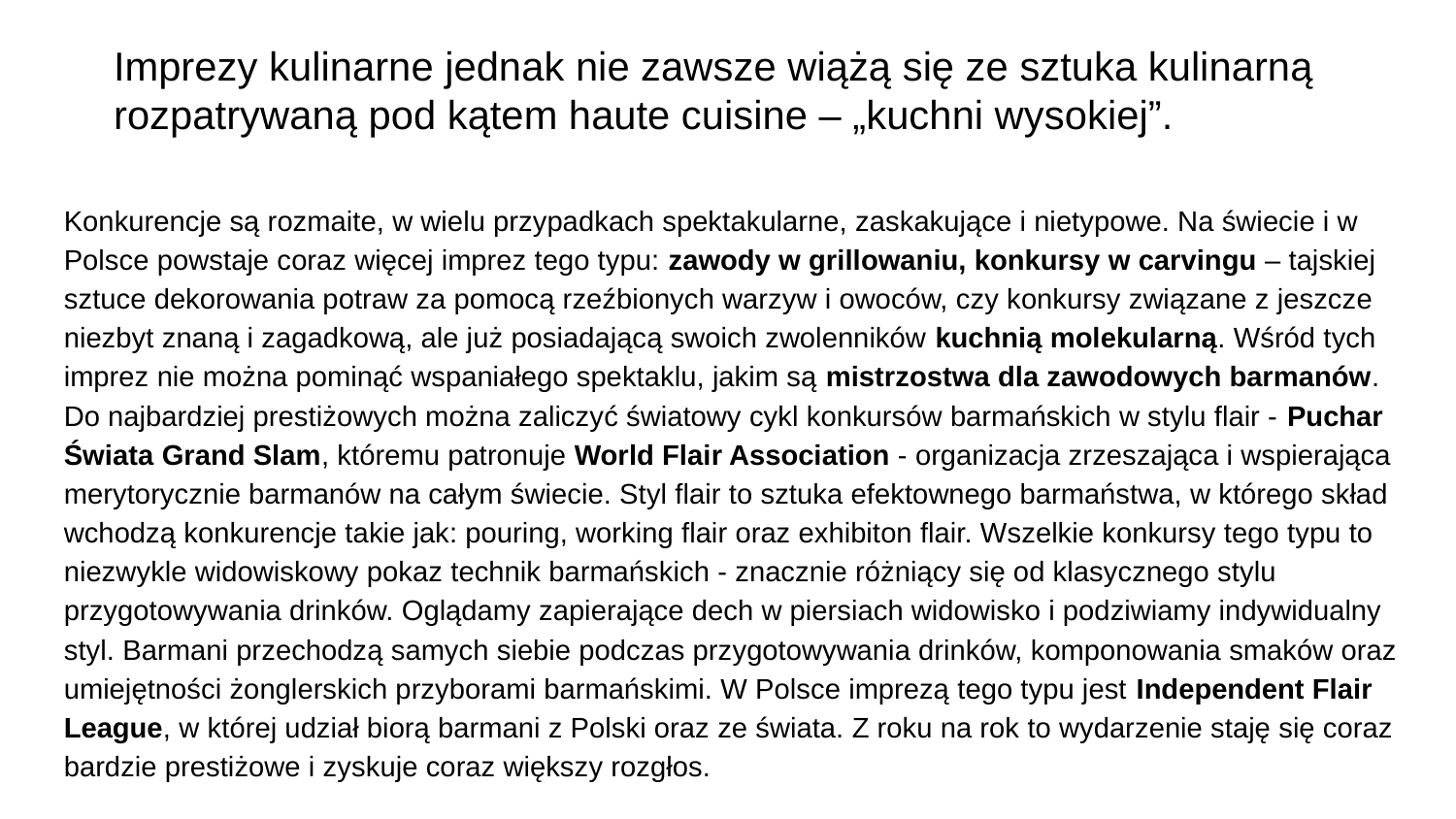

Imprezy kulinarne jednak nie zawsze wiążą się ze sztuka kulinarną rozpatrywaną pod kątem haute cuisine – „kuchni wysokiej”.
Konkurencje są rozmaite, w wielu przypadkach spektakularne, zaskakujące i nietypowe. Na świecie i w Polsce powstaje coraz więcej imprez tego typu: zawody w grillowaniu, konkursy w carvingu – tajskiej sztuce dekorowania potraw za pomocą rzeźbionych warzyw i owoców, czy konkursy związane z jeszcze niezbyt znaną i zagadkową, ale już posiadającą swoich zwolenników kuchnią molekularną. Wśród tych imprez nie można pominąć wspaniałego spektaklu, jakim są mistrzostwa dla zawodowych barmanów. Do najbardziej prestiżowych można zaliczyć światowy cykl konkursów barmańskich w stylu flair - Puchar Świata Grand Slam, któremu patronuje World Flair Association - organizacja zrzeszająca i wspierająca merytorycznie barmanów na całym świecie. Styl flair to sztuka efektownego barmaństwa, w którego skład wchodzą konkurencje takie jak: pouring, working flair oraz exhibiton flair. Wszelkie konkursy tego typu to niezwykle widowiskowy pokaz technik barmańskich - znacznie różniący się od klasycznego stylu przygotowywania drinków. Oglądamy zapierające dech w piersiach widowisko i podziwiamy indywidualny styl. Barmani przechodzą samych siebie podczas przygotowywania drinków, komponowania smaków oraz umiejętności żonglerskich przyborami barmańskimi. W Polsce imprezą tego typu jest Independent Flair League, w której udział biorą barmani z Polski oraz ze świata. Z roku na rok to wydarzenie staję się coraz bardzie prestiżowe i zyskuje coraz większy rozgłos.